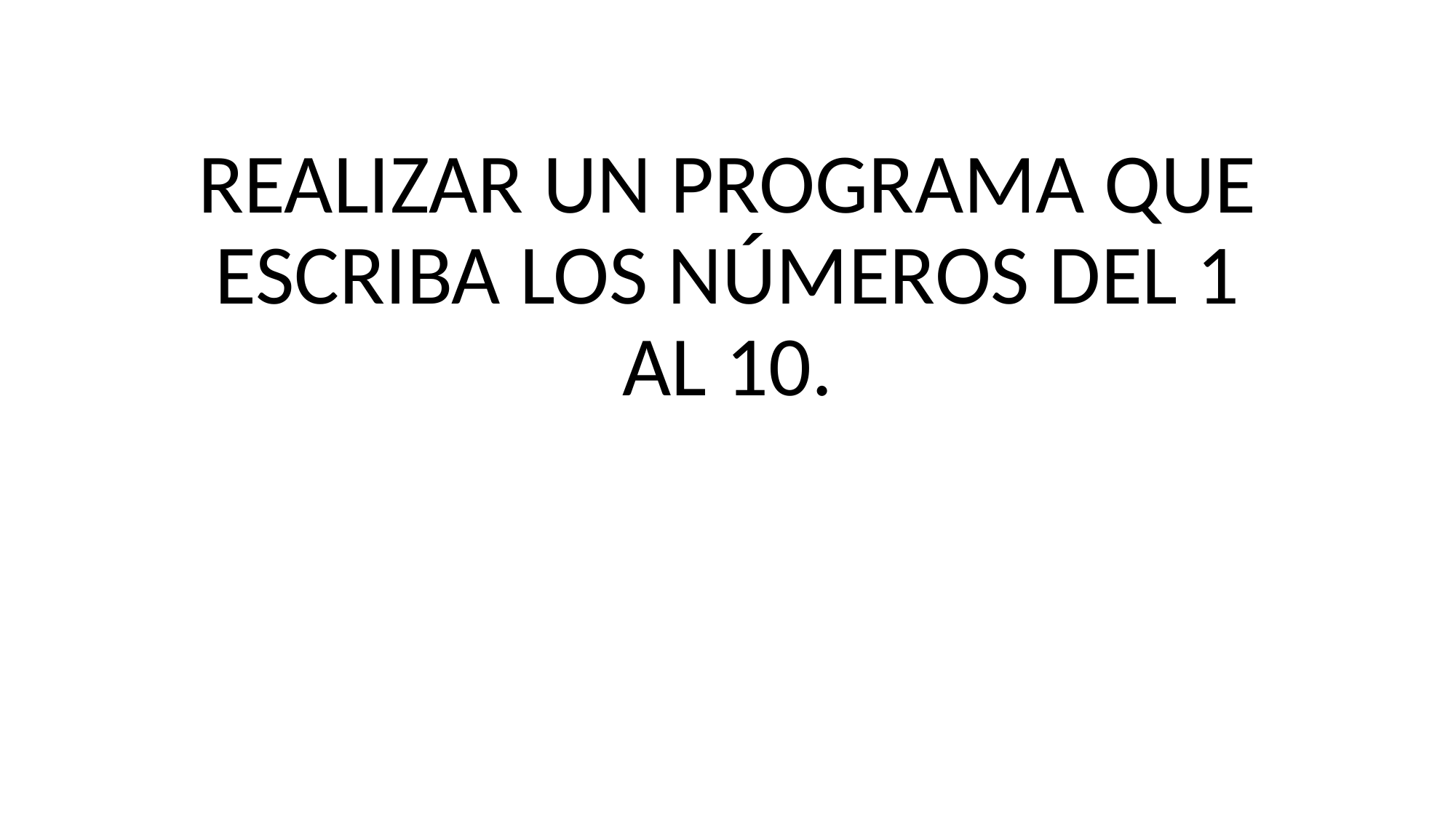

# REALIZAR UN PROGRAMA QUE ESCRIBA LOS NÚMEROS DEL 1 AL 10.